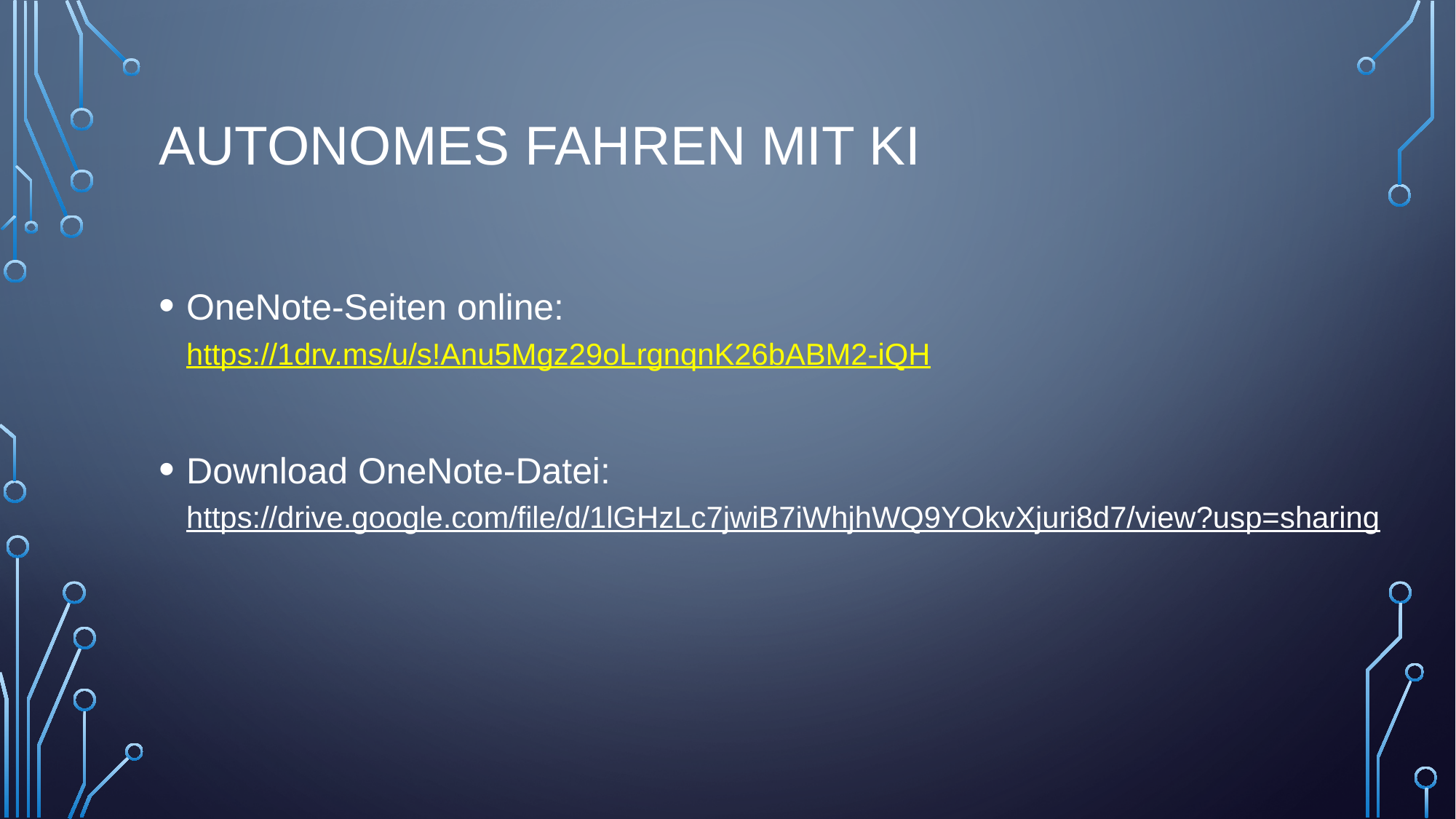

# AUTONOMES FAHREN MIT KI

OneNote-Seiten online:
https://1drv.ms/u/s!Anu5Mgz29oLrgnqnK26bABM2-iQH
Download OneNote-Datei:
https://drive.google.com/file/d/1lGHzLc7jwiB7iWhjhWQ9YOkvXjuri8d7/view?usp=sharing